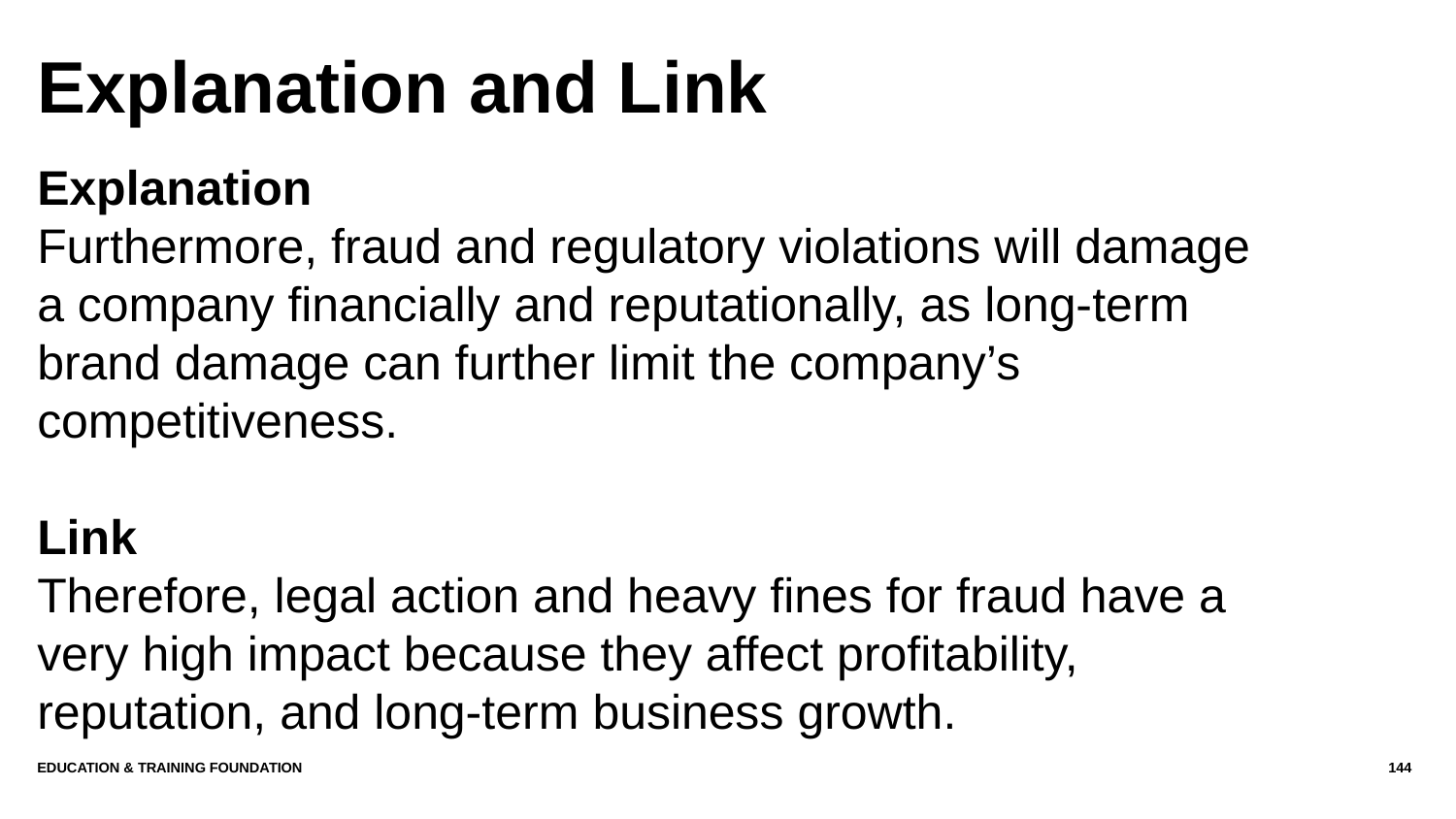

# Explanation and Link
Explanation
Furthermore, fraud and regulatory violations will damage a company financially and reputationally, as long‑term brand damage can further limit the company’s competitiveness.

Link
Therefore, legal action and heavy fines for fraud have a very high impact because they affect profitability, reputation, and long‑term business growth.

Education & Training Foundation
144